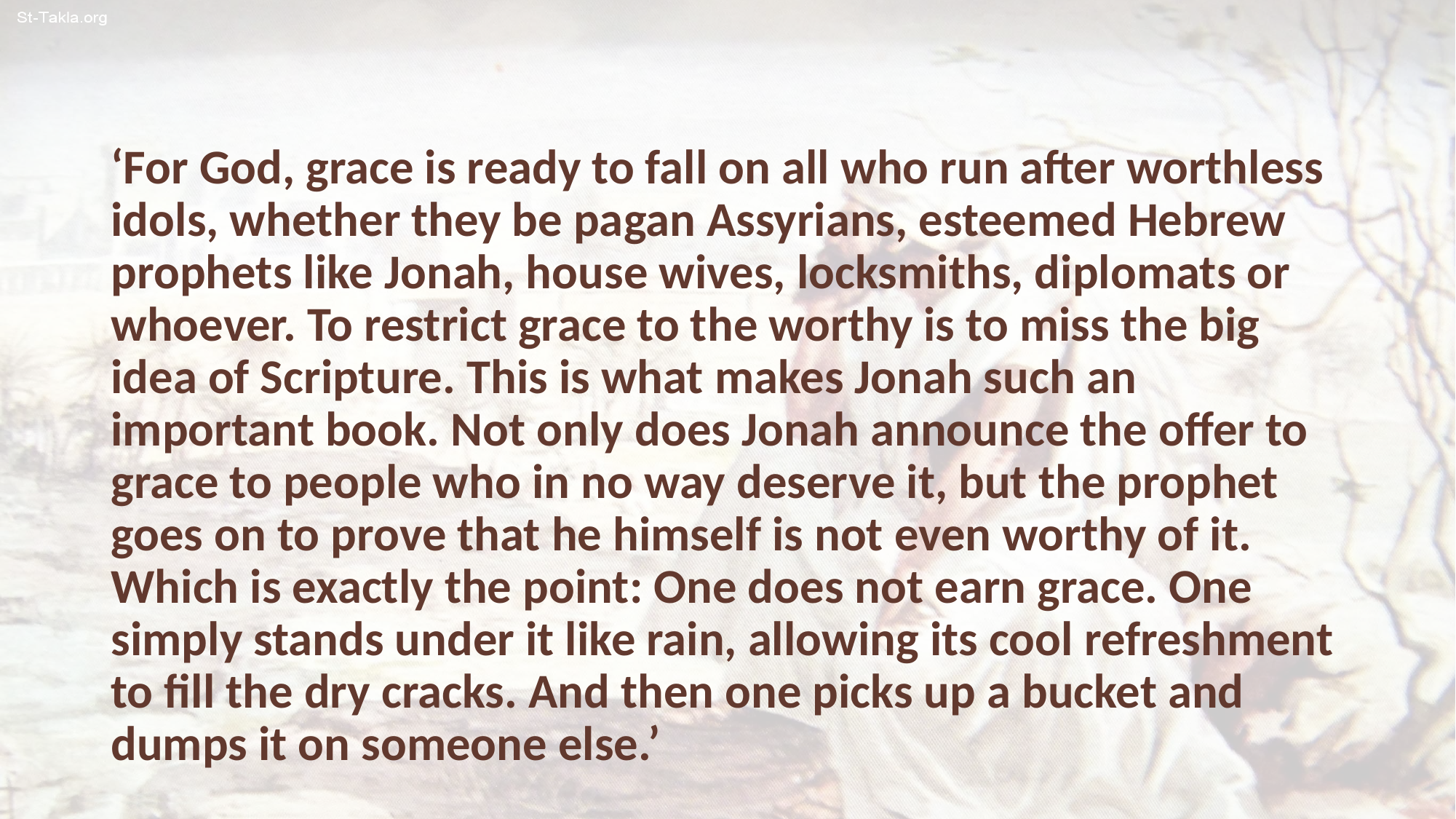

‘For God, grace is ready to fall on all who run after worthless idols, whether they be pagan Assyrians, esteemed Hebrew prophets like Jonah, house wives, locksmiths, diplomats or whoever. To restrict grace to the worthy is to miss the big idea of Scripture. This is what makes Jonah such an important book. Not only does Jonah announce the offer to grace to people who in no way deserve it, but the prophet goes on to prove that he himself is not even worthy of it. Which is exactly the point: One does not earn grace. One simply stands under it like rain, allowing its cool refreshment to fill the dry cracks. And then one picks up a bucket and dumps it on someone else.’